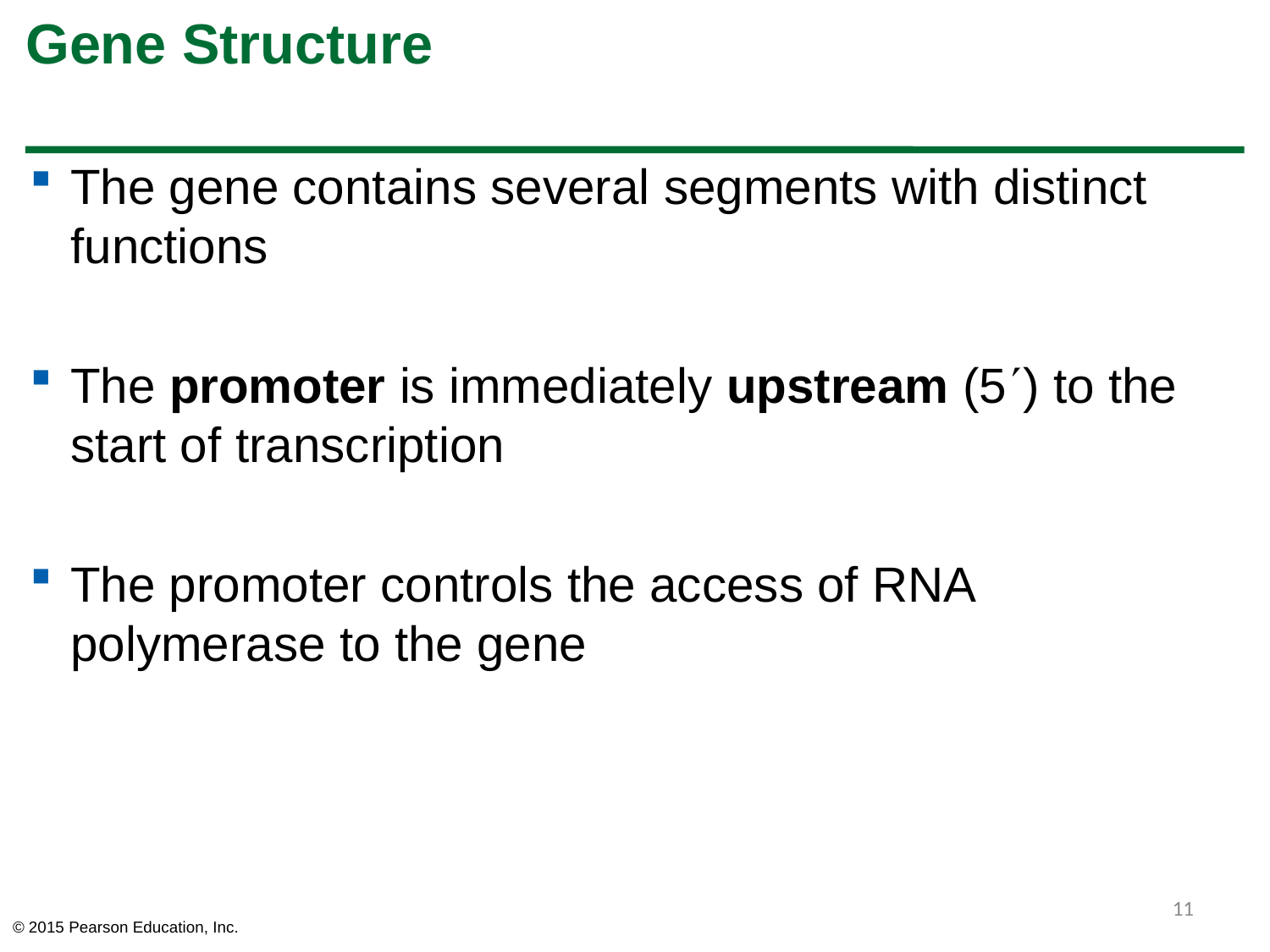

# Gene Structure
The gene contains several segments with distinct functions

The promoter is immediately upstream (5′) to the start of transcription

The promoter controls the access of RNA polymerase to the gene
11
© 2015 Pearson Education, Inc.